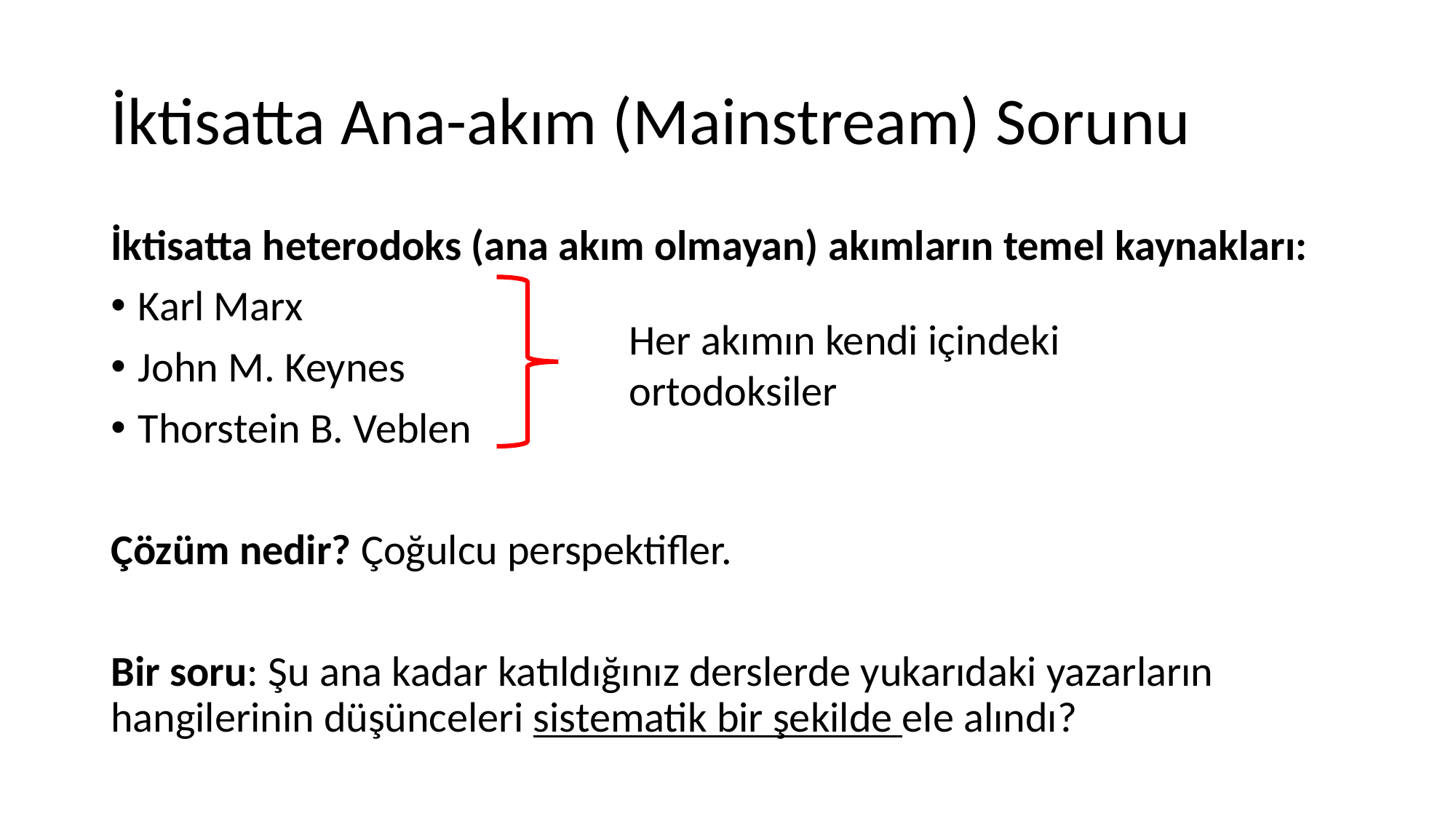

# İktisatta Ana-akım (Mainstream) Sorunu
İktisatta heterodoks (ana akım olmayan) akımların temel kaynakları:
Karl Marx
John M. Keynes
Thorstein B. Veblen

Çözüm nedir? Çoğulcu perspektifler.

Bir soru: Şu ana kadar katıldığınız derslerde yukarıdaki yazarların hangilerinin düşünceleri sistematik bir şekilde ele alındı?

Her akımın kendi içindeki ortodoksiler